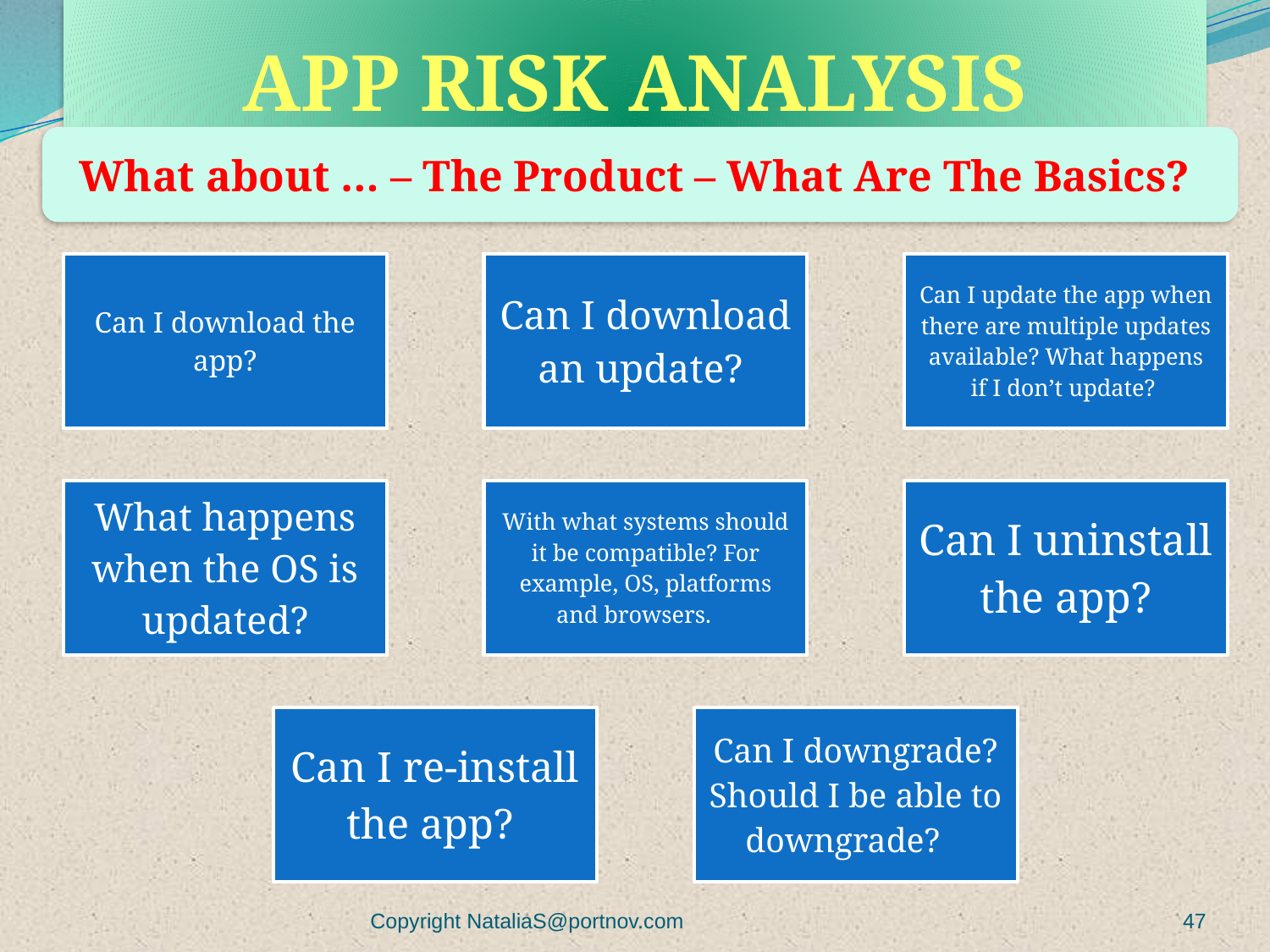

# APP RISK ANALYSIS
What about … – The Product – What Are The Basics?
Can I download the app?
Can I download an update?
Can I update the app when there are multiple updates available? What happens if I don’t update?
What happens when the OS is updated?
With what systems should it be compatible? For example, OS, platforms and browsers.
Can I uninstall the app?
Can I re-install the app?
Can I downgrade? Should I be able to downgrade?
Copyright NataliaS@portnov.com
47